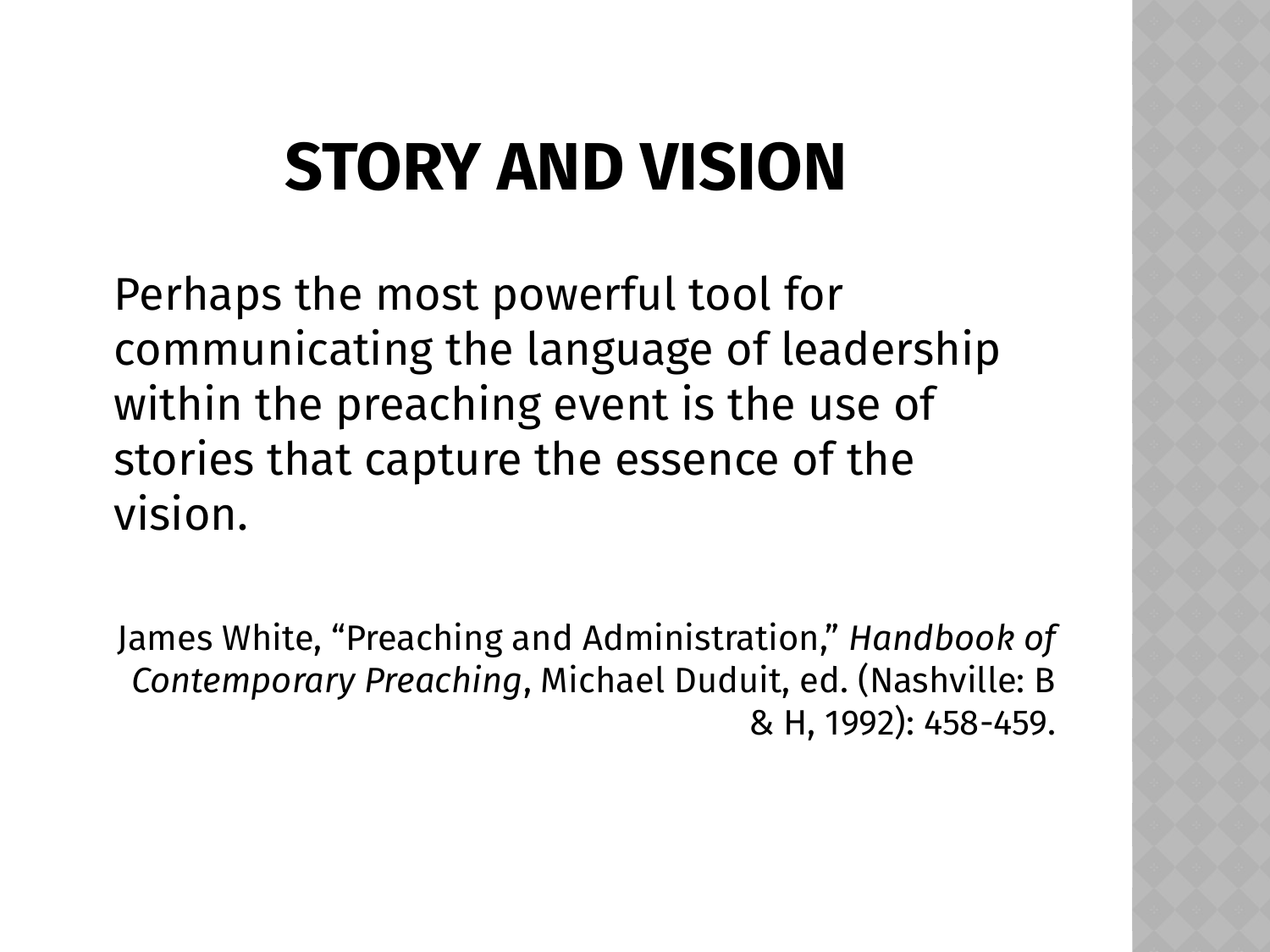

# Story and Vision
	Perhaps the most powerful tool for communicating the language of leadership within the preaching event is the use of stories that capture the essence of the vision.

James White, “Preaching and Administration,” Handbook of Contemporary Preaching, Michael Duduit, ed. (Nashville: B & H, 1992): 458-459.